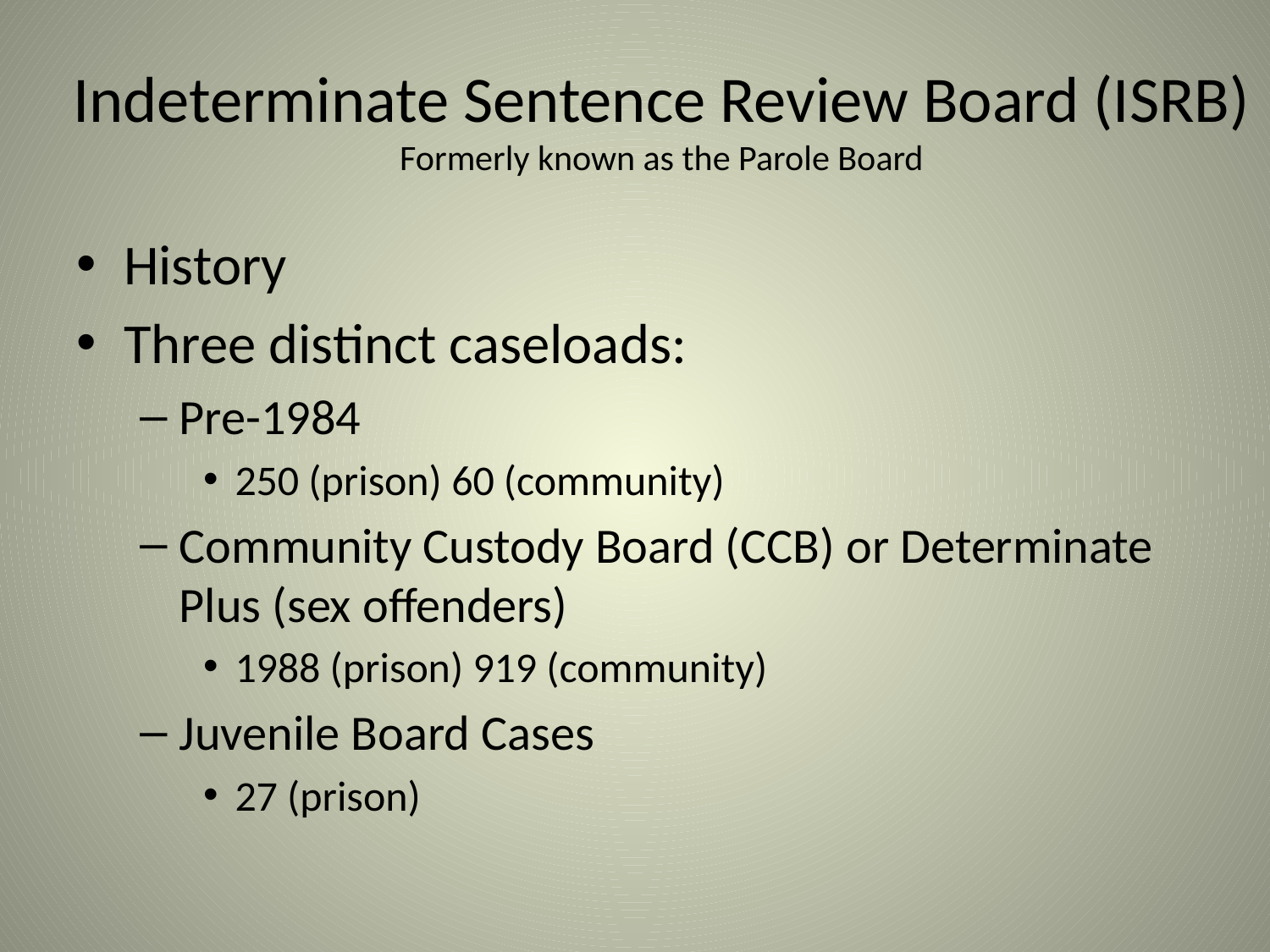

# Indeterminate Sentence Review Board (ISRB) Formerly known as the Parole Board
History
Three distinct caseloads:
Pre-1984
250 (prison) 60 (community)
Community Custody Board (CCB) or Determinate Plus (sex offenders)
1988 (prison) 919 (community)
Juvenile Board Cases
27 (prison)